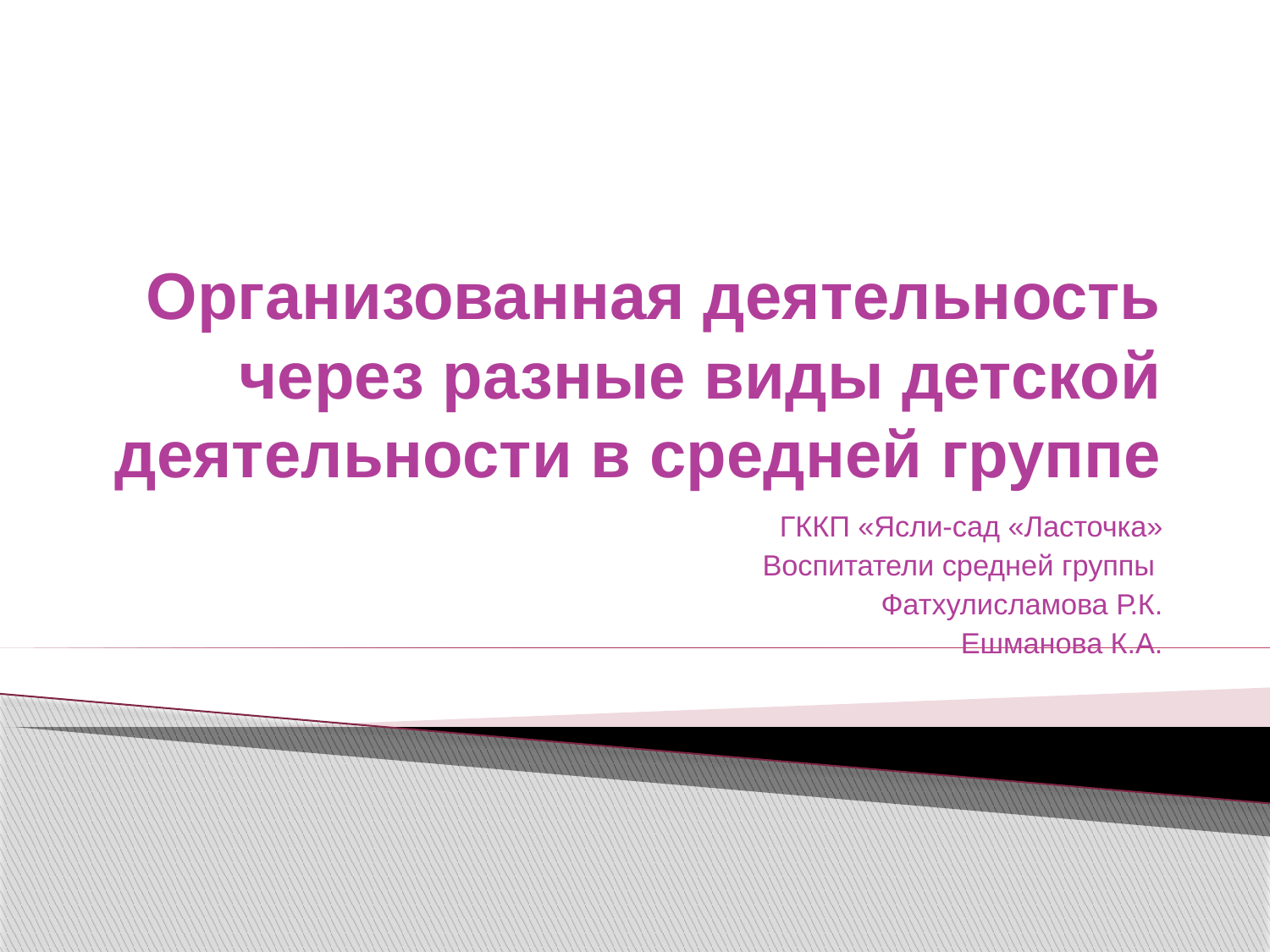

# Организованная деятельность через разные виды детской деятельности в средней группе
ГККП «Ясли-сад «Ласточка»
Воспитатели средней группы
Фатхулисламова Р.К.
Ешманова К.А.